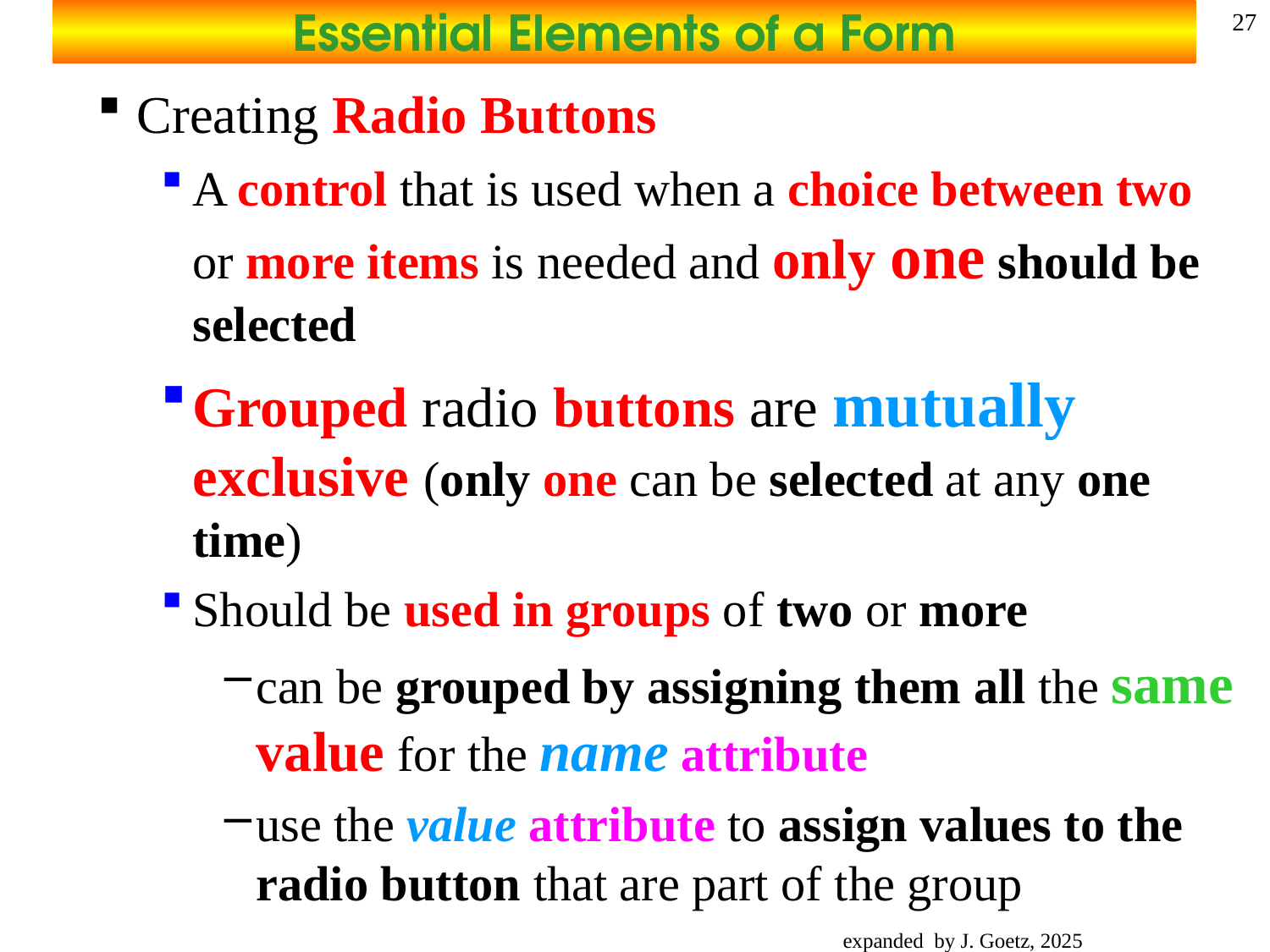

# Essential Elements of a Form
27
Creating Radio Buttons
A control that is used when a choice between two or more items is needed and only one should be selected
Grouped radio buttons are mutually exclusive (only one can be selected at any one time)
Should be used in groups of two or more
can be grouped by assigning them all the same value for the name attribute
use the value attribute to assign values to the radio button that are part of the group